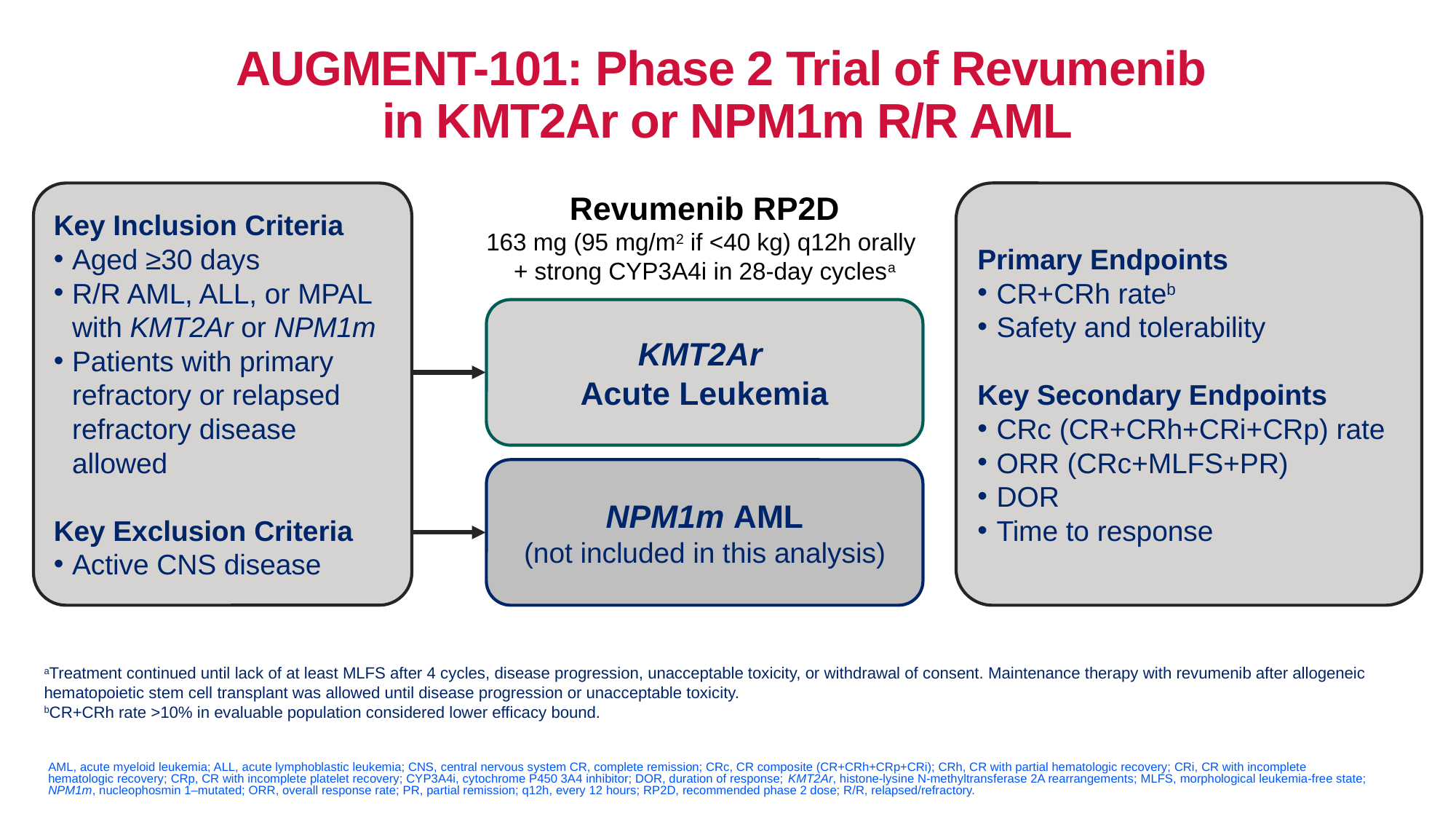

# AUGMENT-101: Phase 2 Trial of Revumenib in KMT2Ar or NPM1m R/R AML
Revumenib RP2D
163 mg (95 mg/m2 if <40 kg) q12h orally
+ strong CYP3A4i in 28-day cyclesa
Key Inclusion Criteria
Aged ≥30 days
R/R AML, ALL, or MPAL with KMT2Ar or NPM1m
Patients with primary refractory or relapsed refractory disease allowed

Key Exclusion Criteria
Active CNS disease
Primary Endpoints
CR+CRh rateb
Safety and tolerability

Key Secondary Endpoints
CRc (CR+CRh+CRi+CRp) rate
ORR (CRc+MLFS+PR)
DOR
Time to response
KMT2Ar
Acute Leukemia
NPM1m AML
(not included in this analysis)
aTreatment continued until lack of at least MLFS after 4 cycles, disease progression, unacceptable toxicity, or withdrawal of consent. Maintenance therapy with revumenib after allogeneic hematopoietic stem cell transplant was allowed until disease progression or unacceptable toxicity.
bCR+CRh rate >10% in evaluable population considered lower efficacy bound.
AML, acute myeloid leukemia; ALL, acute lymphoblastic leukemia; CNS, central nervous system CR, complete remission; CRc, CR composite (CR+CRh+CRp+CRi); CRh, CR with partial hematologic recovery; CRi, CR with incomplete hematologic recovery; CRp, CR with incomplete platelet recovery; CYP3A4i, cytochrome P450 3A4 inhibitor; DOR, duration of response; KMT2Ar, histone-lysine N-methyltransferase 2A rearrangements; MLFS, morphological leukemia-free state; NPM1m, nucleophosmin 1–mutated; ORR, overall response rate; PR, partial remission; q12h, every 12 hours; RP2D, recommended phase 2 dose; R/R, relapsed/refractory.